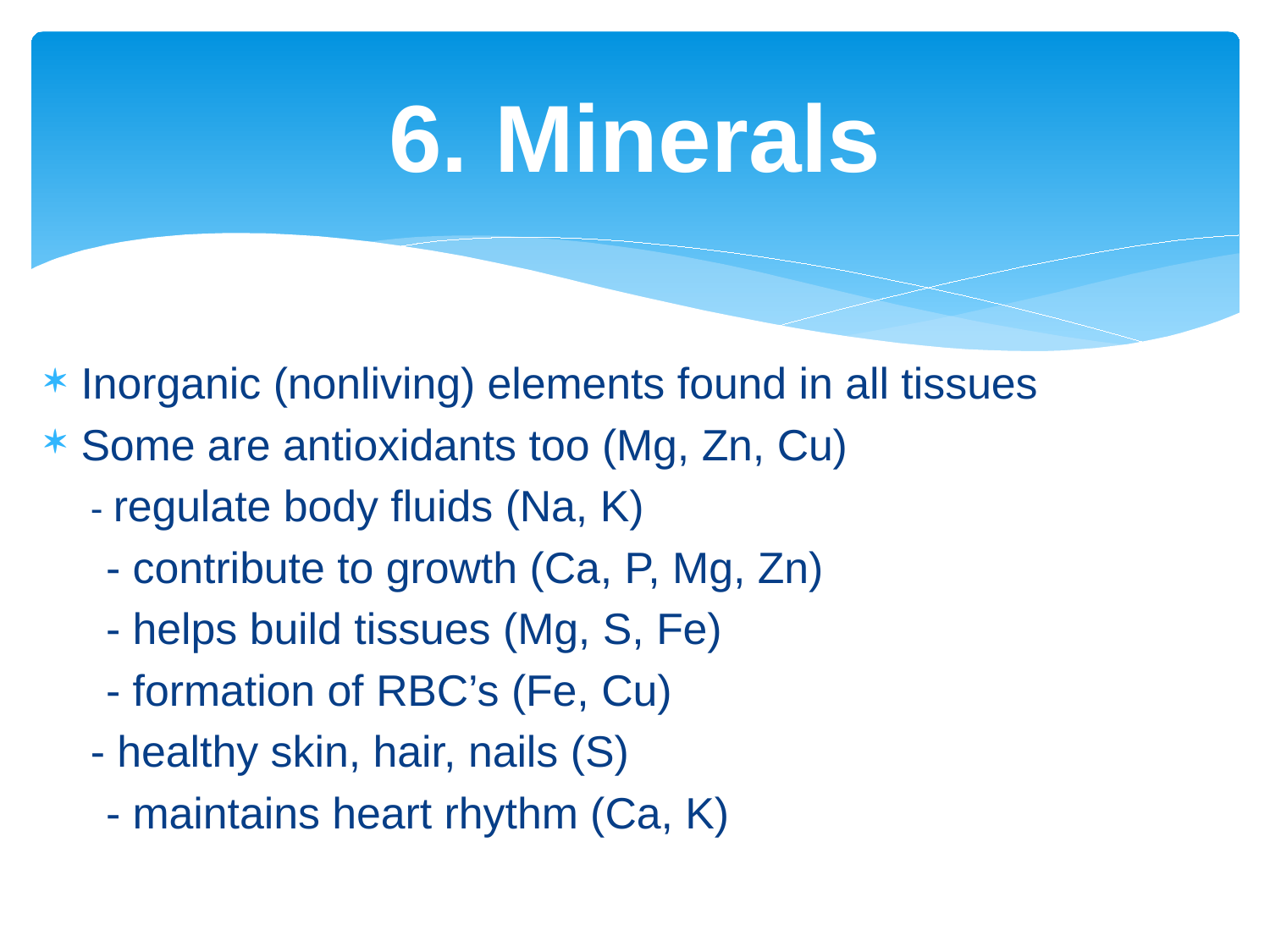

# 6. Minerals
Inorganic (nonliving) elements found in all tissues
Some are antioxidants too (Mg, Zn, Cu)
	- regulate body fluids (Na, K)
     - contribute to growth (Ca, P, Mg, Zn)
     - helps build tissues (Mg, S, Fe)
     - formation of RBC’s (Fe, Cu)
	- healthy skin, hair, nails (S)
     - maintains heart rhythm (Ca, K)